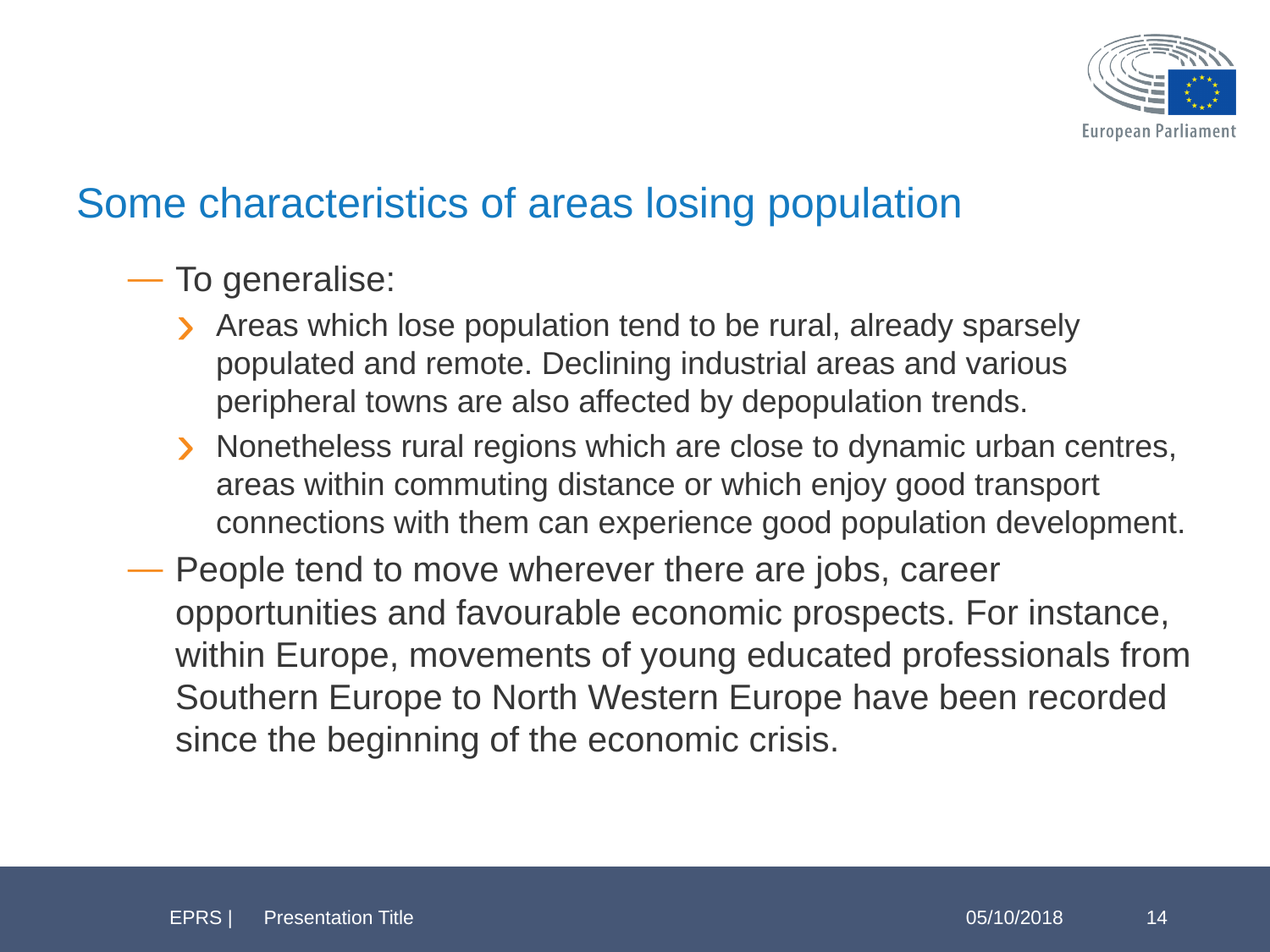

# Some characteristics of areas losing population
To generalise:
Areas which lose population tend to be rural, already sparsely populated and remote. Declining industrial areas and various peripheral towns are also affected by depopulation trends.
Nonetheless rural regions which are close to dynamic urban centres, areas within commuting distance or which enjoy good transport connections with them can experience good population development.
People tend to move wherever there are jobs, career opportunities and favourable economic prospects. For instance, within Europe, movements of young educated professionals from Southern Europe to North Western Europe have been recorded since the beginning of the economic crisis.

Presentation Title
05/10/2018
14